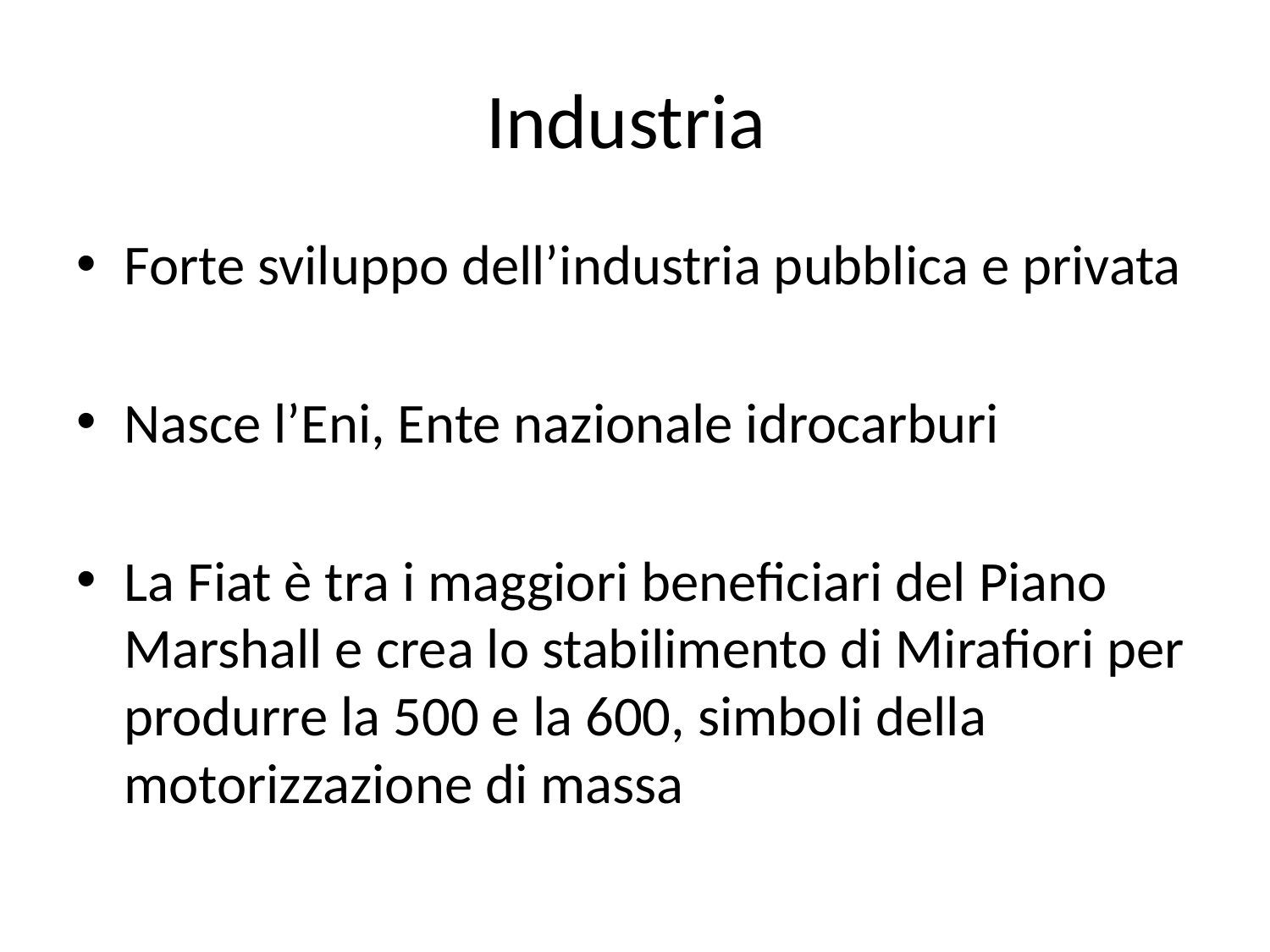

# Industria
Forte sviluppo dell’industria pubblica e privata

Nasce l’Eni, Ente nazionale idrocarburi

La Fiat è tra i maggiori beneficiari del Piano Marshall e crea lo stabilimento di Mirafiori per produrre la 500 e la 600, simboli della motorizzazione di massa